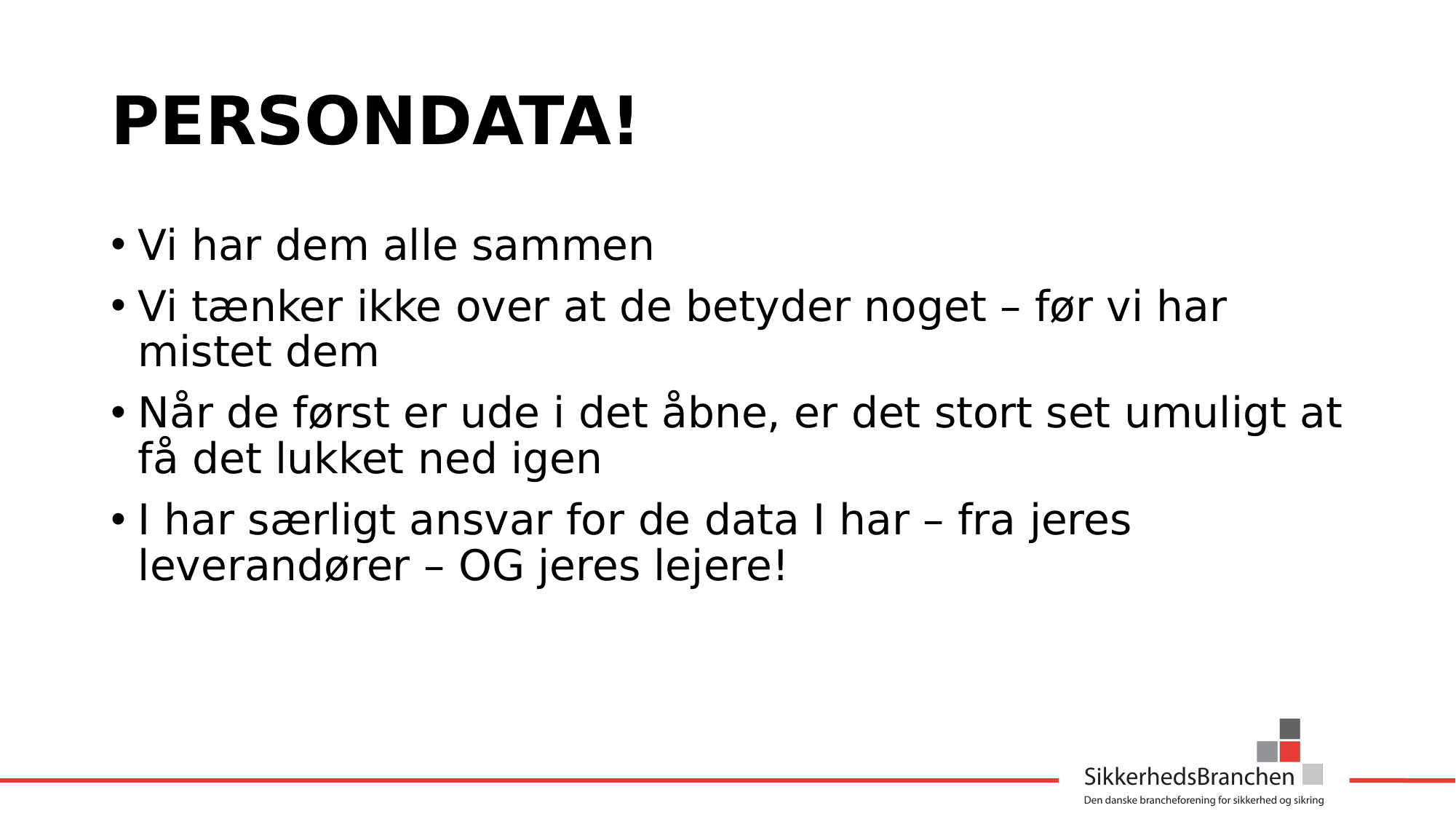

# PERSONDATA!
Vi har dem alle sammen
Vi tænker ikke over at de betyder noget – før vi har mistet dem
Når de først er ude i det åbne, er det stort set umuligt at få det lukket ned igen
I har særligt ansvar for de data I har – fra jeres leverandører – OG jeres lejere!